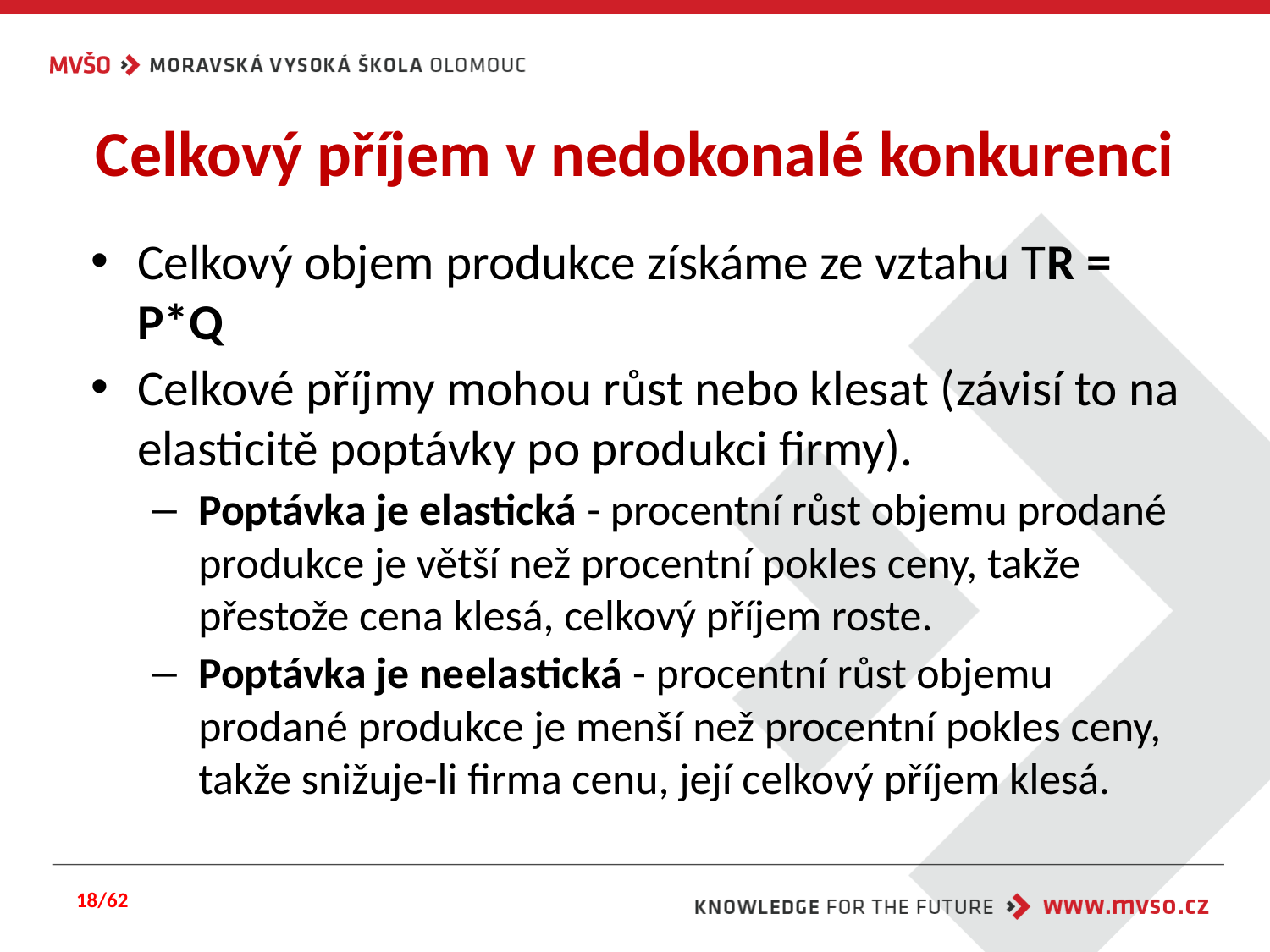

# Celkový příjem v nedokonalé konkurenci
Celkový objem produkce získáme ze vztahu TR = P*Q
Celkové příjmy mohou růst nebo klesat (závisí to na elasticitě poptávky po produkci firmy).
Poptávka je elastická - procentní růst objemu prodané produkce je větší než procentní pokles ceny, takže přestože cena klesá, celkový příjem roste.
Poptávka je neelastická - procentní růst objemu prodané produkce je menší než procentní pokles ceny, takže snižuje-li firma cenu, její celkový příjem klesá.
18/62